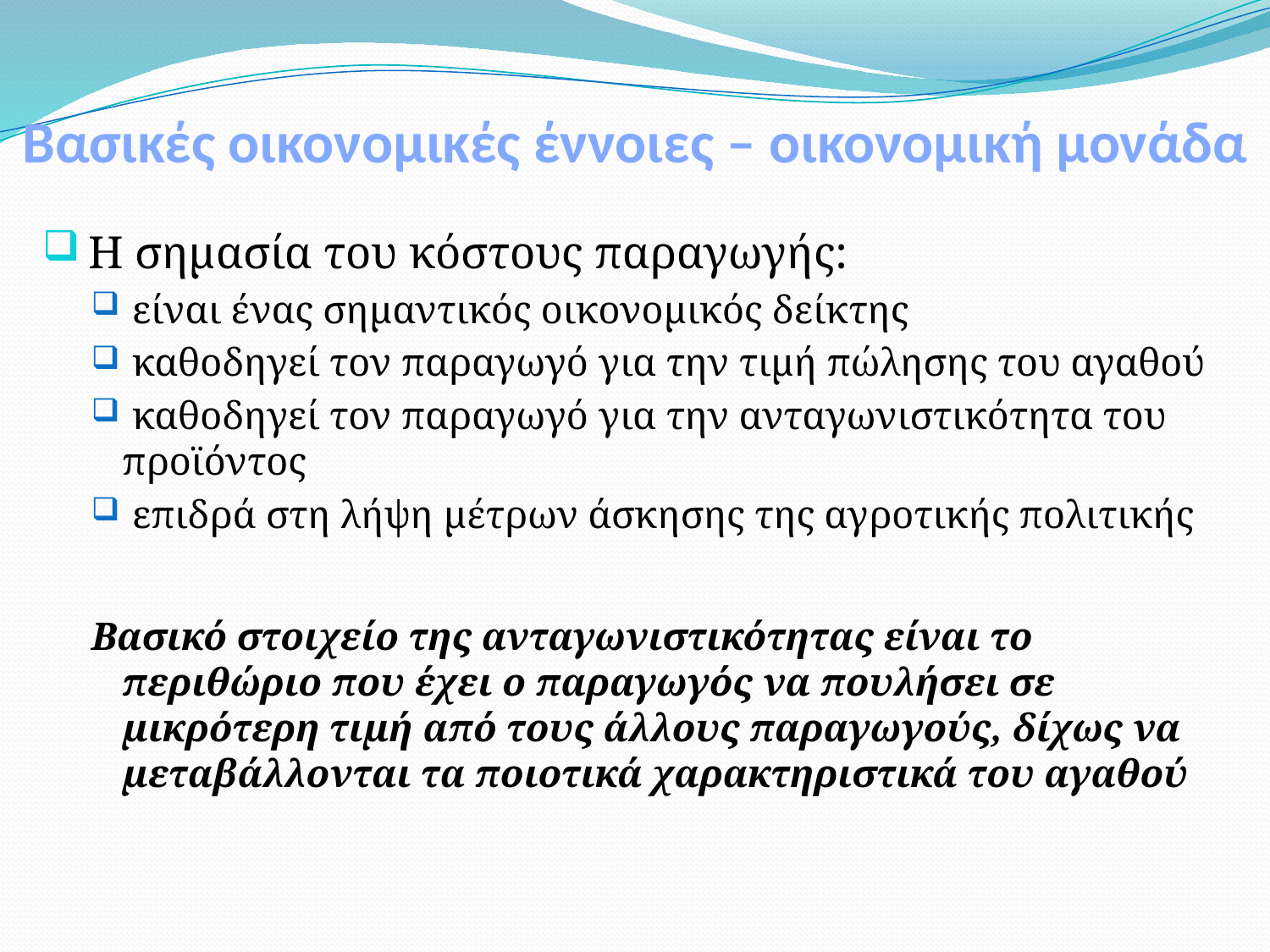

# Βασικές οικονομικές έννοιες – οικονομική μονάδα
 Η σημασία του κόστους παραγωγής:
 είναι ένας σημαντικός οικονομικός δείκτης
 καθοδηγεί τον παραγωγό για την τιμή πώλησης του αγαθού
 καθοδηγεί τον παραγωγό για την ανταγωνιστικότητα του προϊόντος
 επιδρά στη λήψη μέτρων άσκησης της αγροτικής πολιτικής

Βασικό στοιχείο της ανταγωνιστικότητας είναι το περιθώριο που έχει ο παραγωγός να πουλήσει σε μικρότερη τιμή από τους άλλους παραγωγούς, δίχως να μεταβάλλονται τα ποιοτικά χαρακτηριστικά του αγαθού